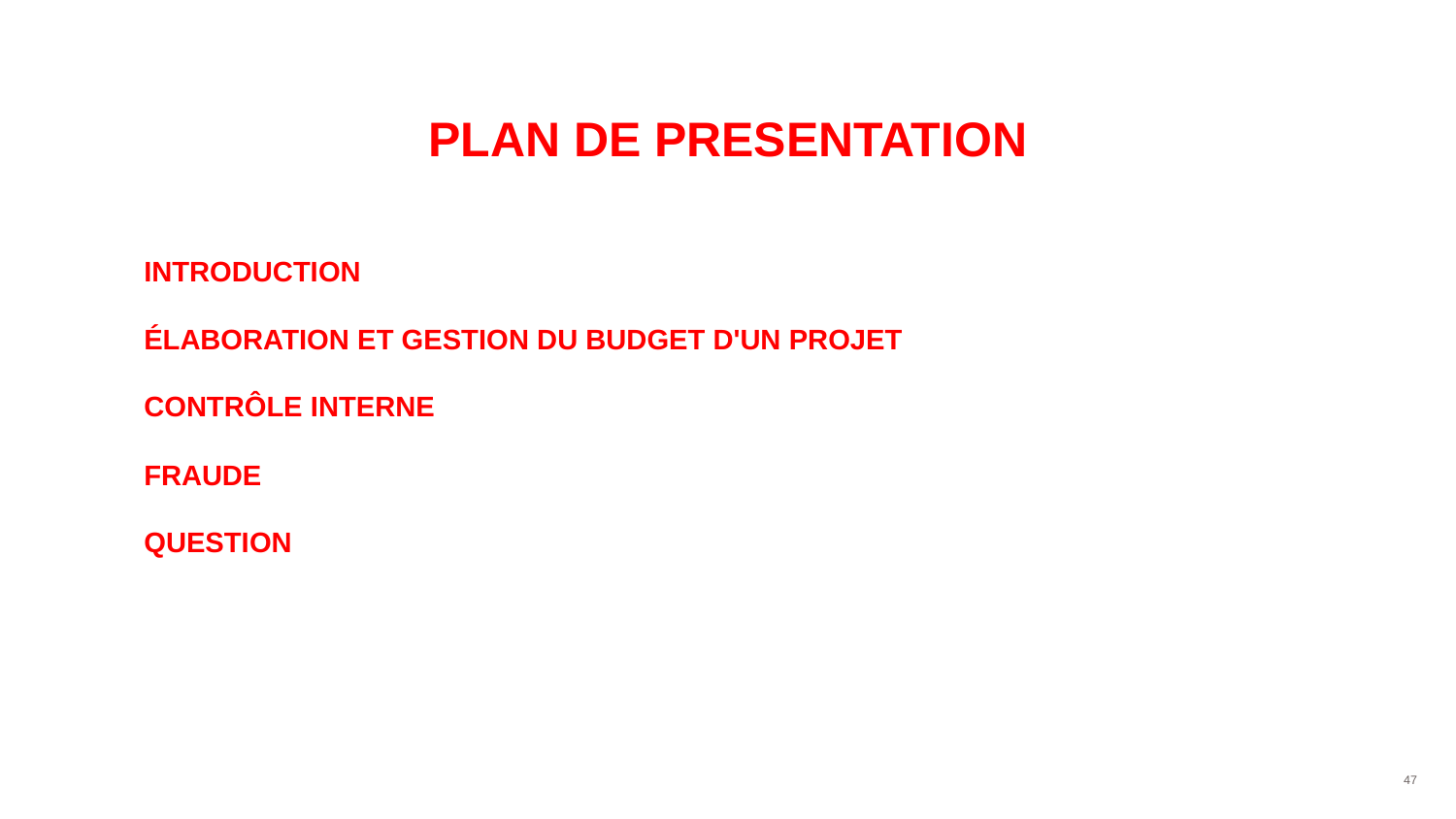

# PLAN DE PRESENTATION
INTRODUCTION
ÉLABORATION ET GESTION DU BUDGET D'UN PROJET
CONTRÔLE INTERNE
FRAUDE
QUESTION

47